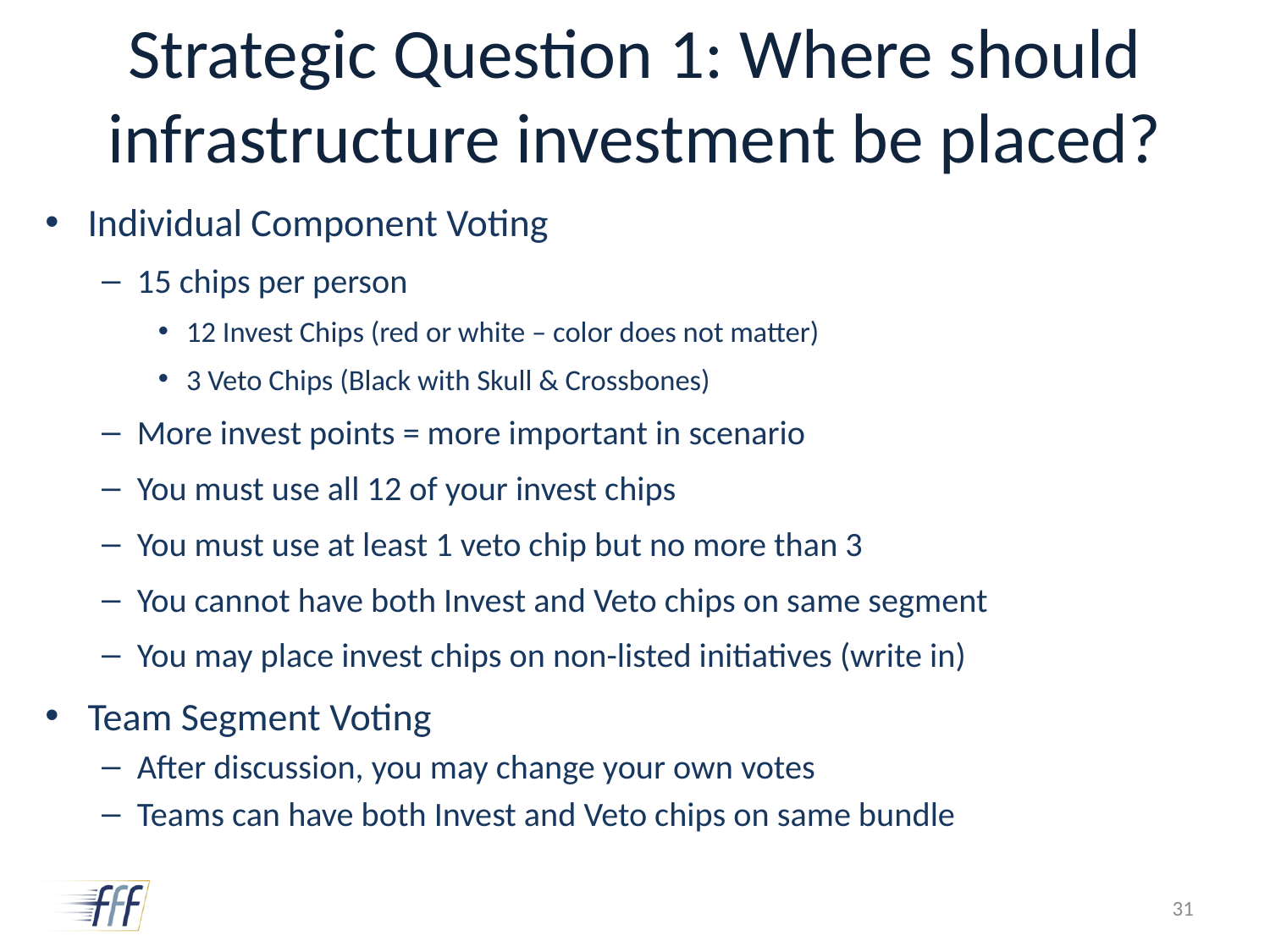

# Strategic Question 1: Where should infrastructure investment be placed?
Individual Component Voting
15 chips per person
12 Invest Chips (red or white – color does not matter)
3 Veto Chips (Black with Skull & Crossbones)
More invest points = more important in scenario
You must use all 12 of your invest chips
You must use at least 1 veto chip but no more than 3
You cannot have both Invest and Veto chips on same segment
You may place invest chips on non-listed initiatives (write in)
Team Segment Voting
After discussion, you may change your own votes
Teams can have both Invest and Veto chips on same bundle
31